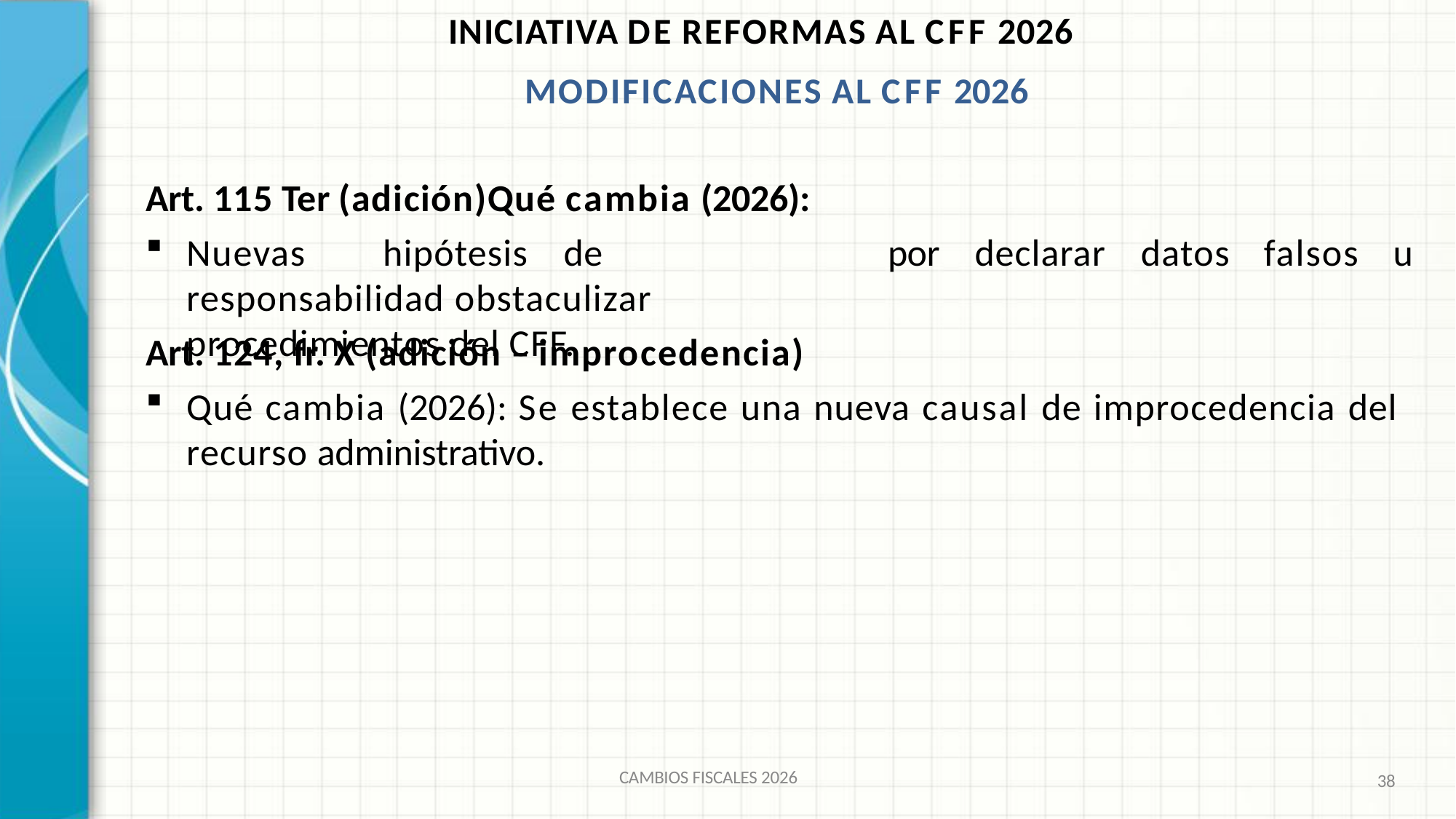

INICIATIVA DE REFORMAS AL CFF 2026 MODIFICACIONES AL CFF 2026
# Art. 115 Ter (adición)Qué cambia (2026):
Nuevas	hipótesis	de	responsabilidad obstaculizar procedimientos del CFF.
por	declarar	datos	falsos	u
Art. 124, fr. X (adición – improcedencia)
Qué cambia (2026): Se establece una nueva causal de improcedencia del recurso administrativo.
CAMBIOS FISCALES 2026
38